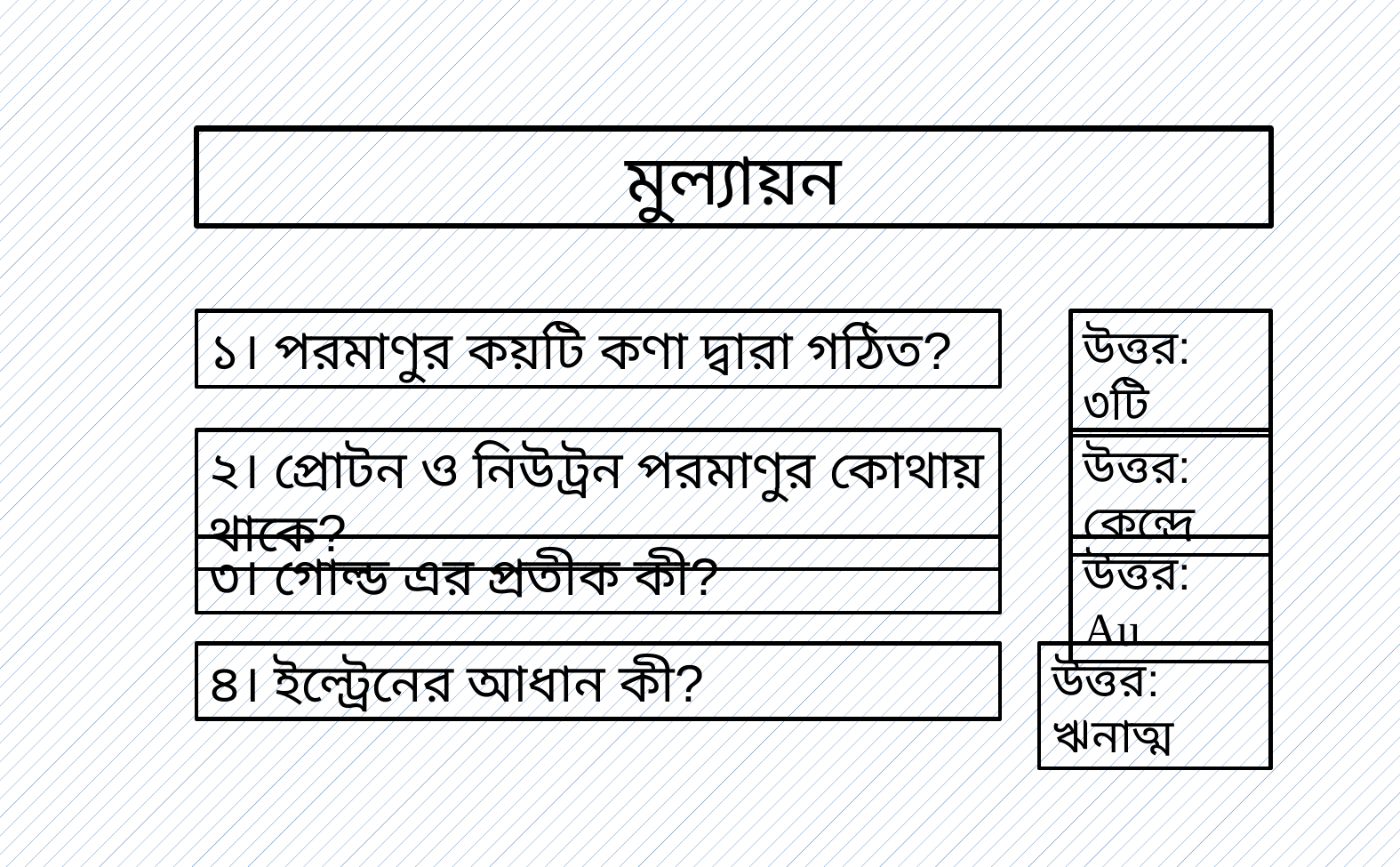

মুল্যায়ন
উত্তর: ৩টি
১। পরমাণুর কয়টি কণা দ্বারা গঠিত?
২। প্রোটন ও নিউট্রন পরমাণুর কোথায় থাকে?
উত্তর: কেন্দ্রে
৩। গোল্ড এর প্রতীক কী?
উত্তর: Au
৪। ইল্ট্রেনের আধান কী?
উত্তর: ঋনাত্ম